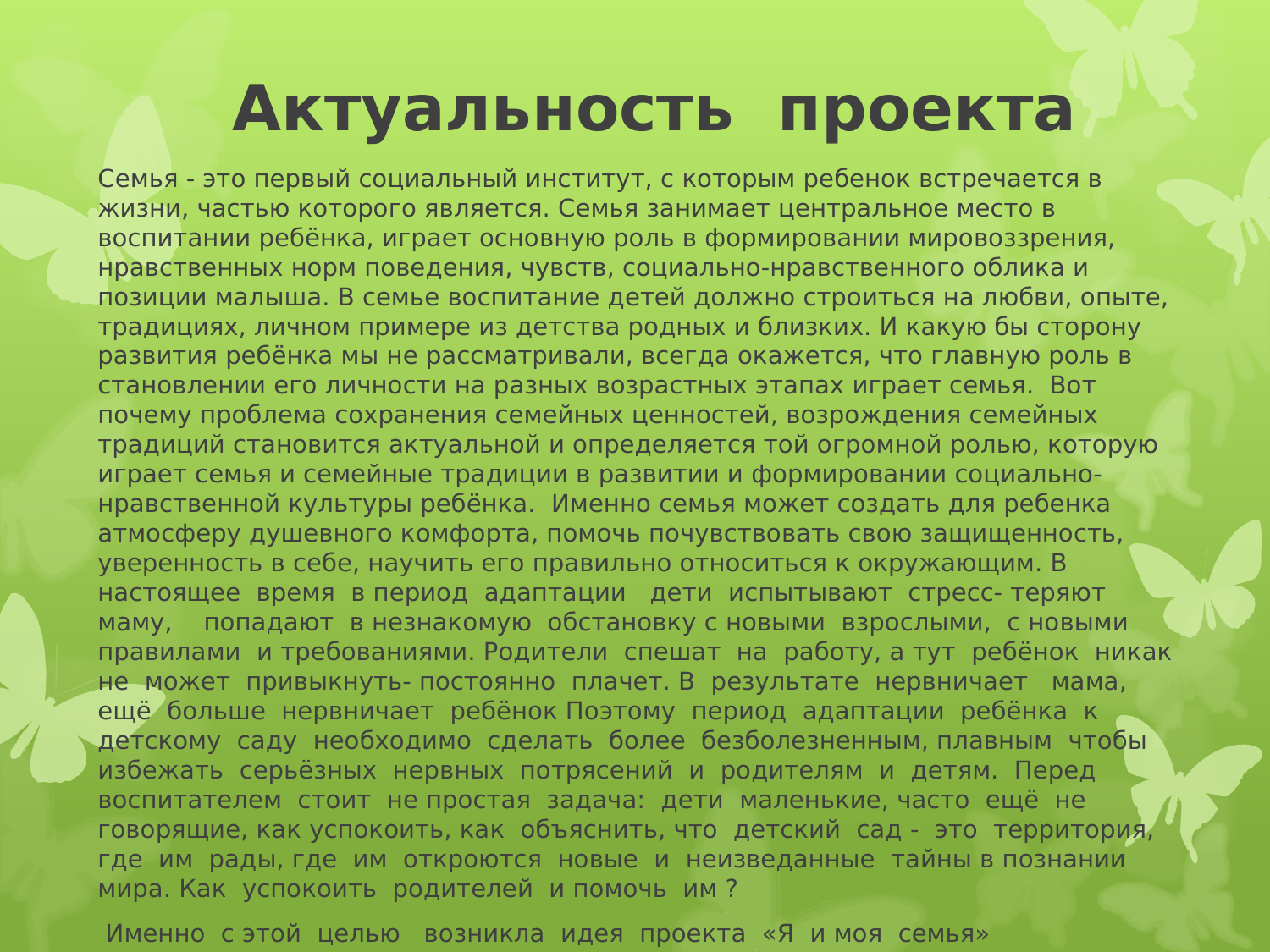

# Актуальность  проекта
Семья - это первый социальный институт, с которым ребенок встречается в жизни, частью которого является. Семья занимает центральное место в воспитании ребёнка, играет основную роль в формировании мировоззрения, нравственных норм поведения, чувств, социально-нравственного облика и позиции малыша. В семье воспитание детей должно строиться на любви, опыте, традициях, личном примере из детства родных и близких. И какую бы сторону развития ребёнка мы не рассматривали, всегда окажется, что главную роль в становлении его личности на разных возрастных этапах играет семья.  Вот почему проблема сохранения семейных ценностей, возрождения семейных традиций становится актуальной и определяется той огромной ролью, которую играет семья и семейные традиции в развитии и формировании социально-нравственной культуры ребёнка.  Именно семья может создать для ребенка атмосферу душевного комфорта, помочь почувствовать свою защищенность, уверенность в себе, научить его правильно относиться к окружающим. В  настоящее  время  в период  адаптации   дети  испытывают  стресс- теряют  маму,    попадают  в незнакомую  обстановку с новыми  взрослыми,  с новыми правилами  и требованиями. Родители  спешат  на  работу, а тут  ребёнок  никак  не  может  привыкнуть- постоянно  плачет. В  результате  нервничает   мама,  ещё  больше  нервничает  ребёнок Поэтому  период  адаптации  ребёнка  к  детскому  саду  необходимо  сделать  более  безболезненным, плавным  чтобы  избежать  серьёзных  нервных  потрясений  и  родителям  и  детям.  Перед  воспитателем  стоит  не простая  задача:  дети  маленькие, часто  ещё  не  говорящие, как успокоить, как  объяснить, что  детский  сад -  это  территория, где  им  рады, где  им  откроются  новые  и  неизведанные  тайны в познании  мира. Как  успокоить  родителей  и помочь  им ?
 Именно  с этой  целью   возникла  идея  проекта  «Я  и моя  семья»